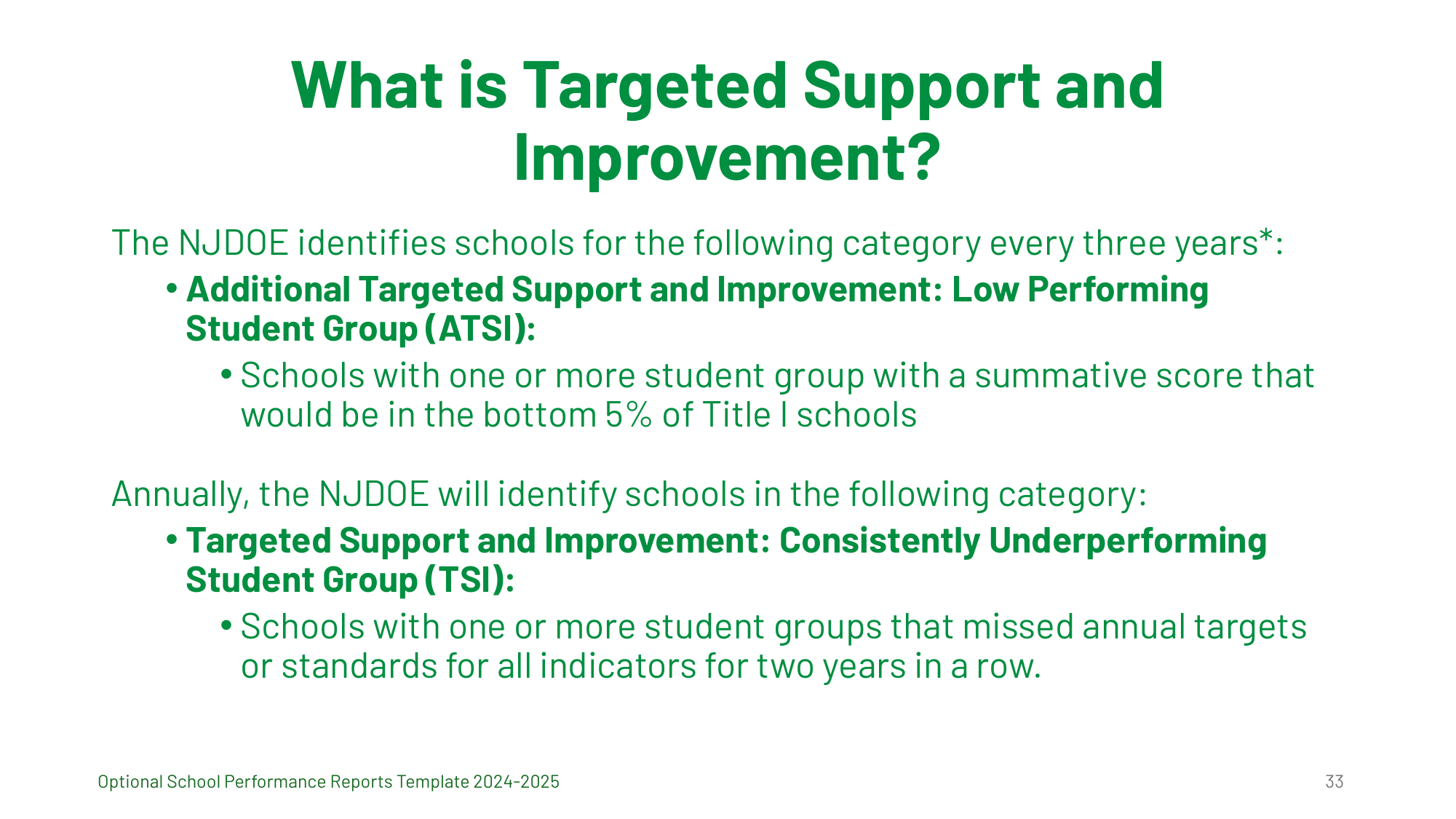

# What is Targeted Support and Improvement?
The NJDOE identifies schools for the following category every three years*:
Additional Targeted Support and Improvement: Low Performing Student Group (ATSI):
Schools with one or more student group with a summative score that would be in the bottom 5% of Title I schools
Annually, the NJDOE will identify schools in the following category:
Targeted Support and Improvement: Consistently Underperforming Student Group (TSI):
Schools with one or more student groups that missed annual targets or standards for all indicators for two years in a row.
33